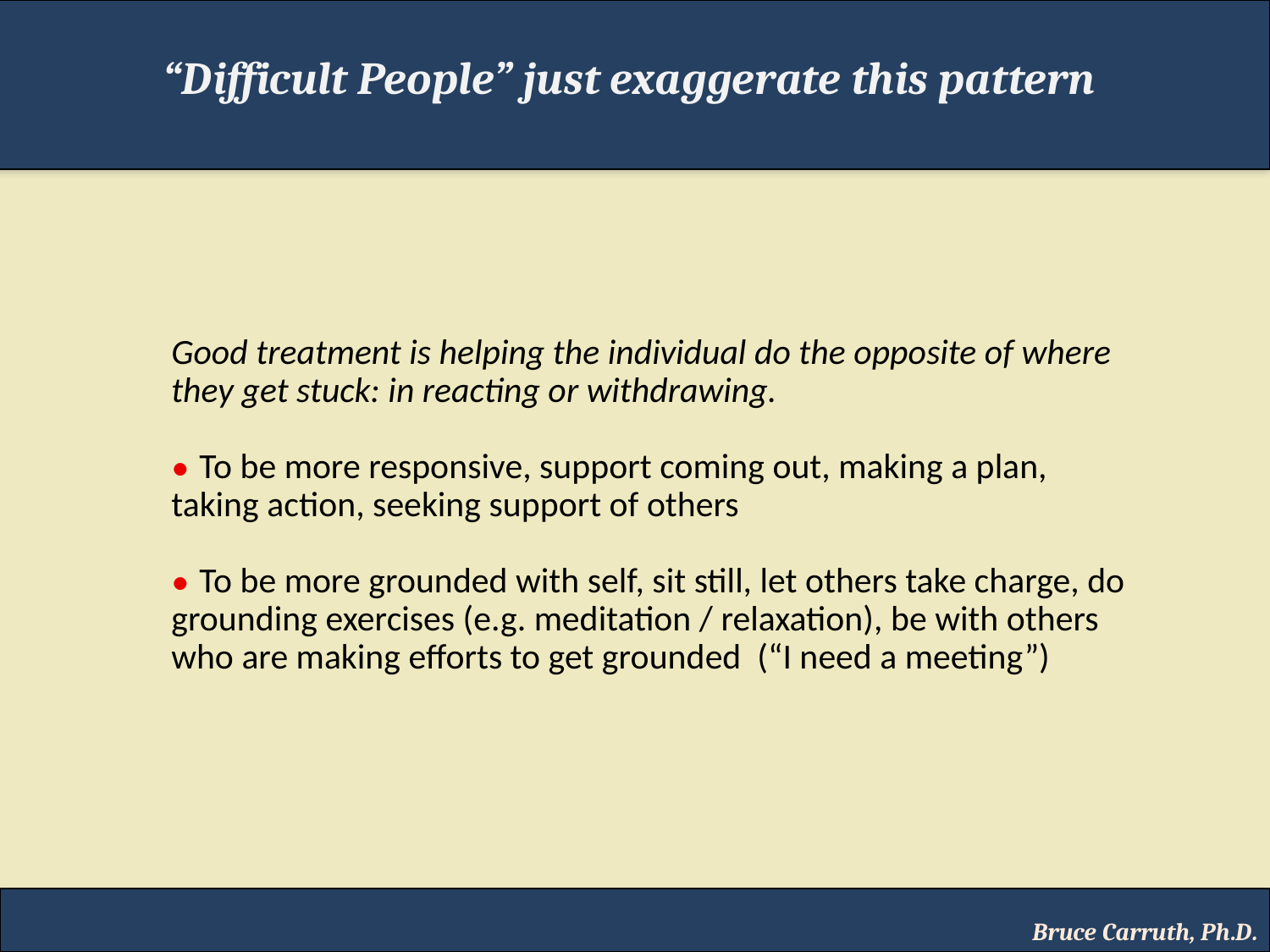

“Difficult People” just exaggerate this pattern
Good treatment is helping the individual do the opposite of where they get stuck: in reacting or withdrawing.

• To be more responsive, support coming out, making a plan, taking action, seeking support of others

• To be more grounded with self, sit still, let others take charge, do grounding exercises (e.g. meditation / relaxation), be with others who are making efforts to get grounded  (“I need a meeting”)
Bruce Carruth, Ph.D.